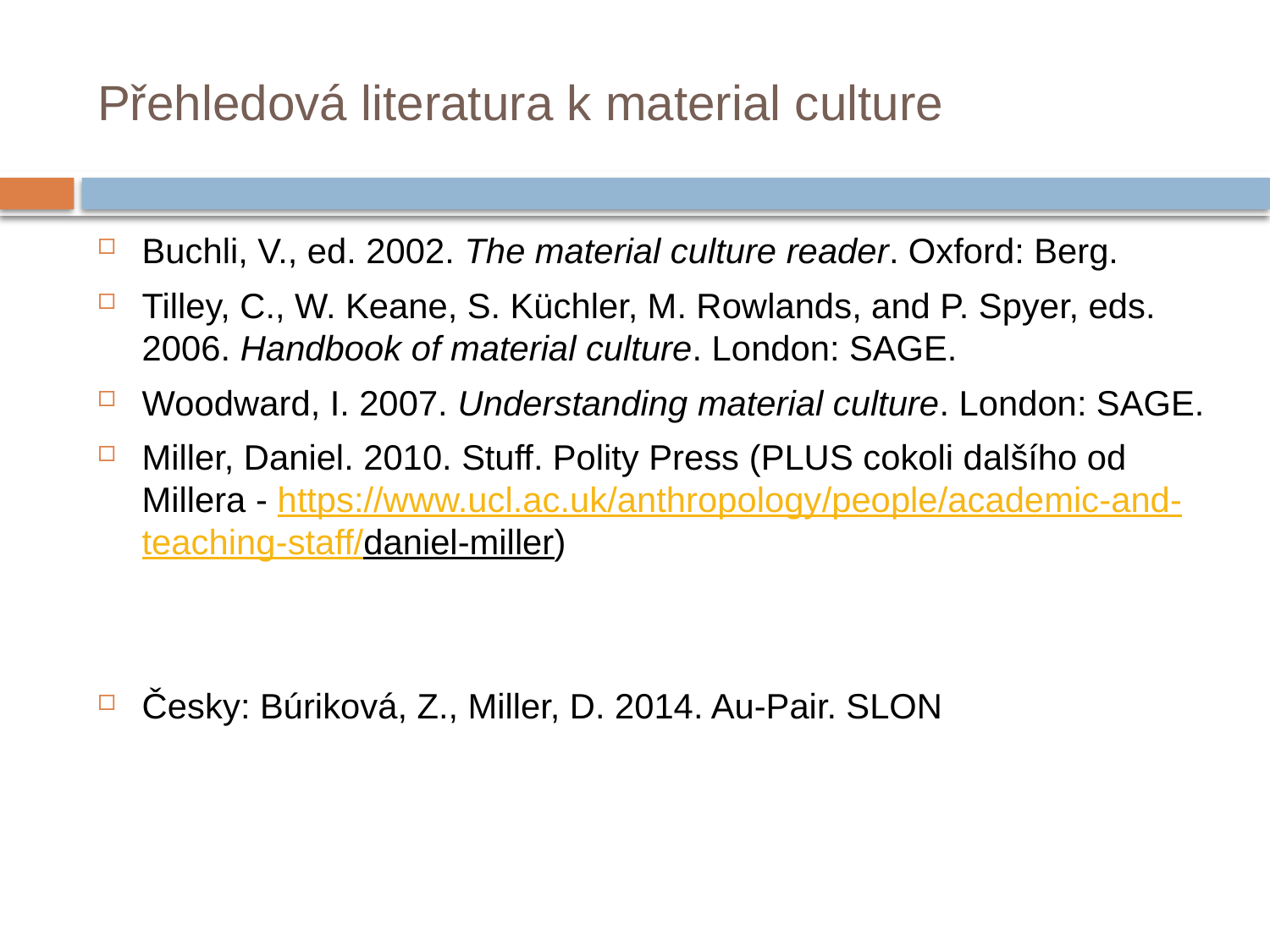

# Přehledová literatura k material culture
Buchli, V., ed. 2002. The material culture reader. Oxford: Berg.
Tilley, C., W. Keane, S. Küchler, M. Rowlands, and P. Spyer, eds. 2006. Handbook of material culture. London: SAGE.
Woodward, I. 2007. Understanding material culture. London: SAGE.
Miller, Daniel. 2010. Stuff. Polity Press (PLUS cokoli dalšího od Millera - https://www.ucl.ac.uk/anthropology/people/academic-and-teaching-staff/daniel-miller)

Česky: Búriková, Z., Miller, D. 2014. Au-Pair. SLON